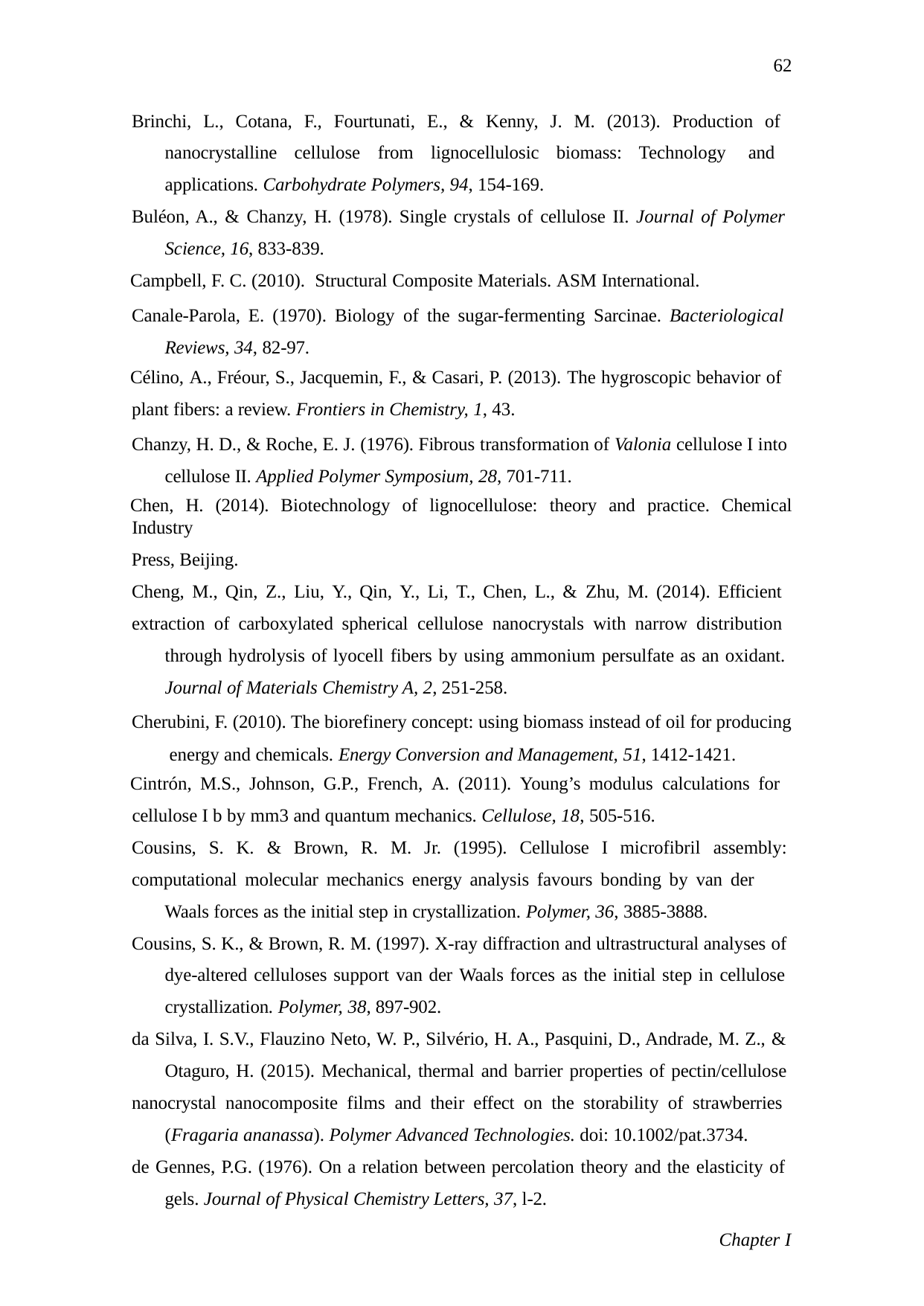

62

Brinchi, L., Cotana, F., Fourtunati, E., & Kenny, J. M. (2013). Production of  nanocrystalline cellulose from lignocellulosic biomass: Technology and  applications. Carbohydrate Polymers, 94, 154-169.
Buléon, A., & Chanzy, H. (1978). Single crystals of cellulose II. Journal of Polymer  Science, 16, 833-839.
Campbell, F. C. (2010). Structural Composite Materials. ASM International.
Canale-Parola, E. (1970). Biology of the sugar-fermenting Sarcinae. Bacteriological  Reviews, 34, 82-97.
Célino, A., Fréour, S., Jacquemin, F., & Casari, P. (2013). The hygroscopic behavior of
plant fibers: a review. Frontiers in Chemistry, 1, 43.
Chanzy, H. D., & Roche, E. J. (1976). Fibrous transformation of Valonia cellulose I into  cellulose II. Applied Polymer Symposium, 28, 701-711.
Chen, H. (2014). Biotechnology of lignocellulose: theory and practice. Chemical Industry
Press, Beijing.
Cheng, M., Qin, Z., Liu, Y., Qin, Y., Li, T., Chen, L., & Zhu, M. (2014). Efficient
extraction of carboxylated spherical cellulose nanocrystals with narrow distribution  through hydrolysis of lyocell fibers by using ammonium persulfate as an oxidant.  Journal of Materials Chemistry A, 2, 251-258.
Cherubini, F. (2010). The biorefinery concept: using biomass instead of oil for producing  energy and chemicals. Energy Conversion and Management, 51, 1412-1421.
Cintrón, M.S., Johnson, G.P., French, A. (2011). Young’s modulus calculations for
cellulose I b by mm3 and quantum mechanics. Cellulose, 18, 505-516.
Cousins, S. K. & Brown, R. M. Jr. (1995). Cellulose I microfibril assembly:
computational molecular mechanics energy analysis favours bonding by van der  Waals forces as the initial step in crystallization. Polymer, 36, 3885-3888.
Cousins, S. K., & Brown, R. M. (1997). X-ray diffraction and ultrastructural analyses of  dye-altered celluloses support van der Waals forces as the initial step in cellulose  crystallization. Polymer, 38, 897-902.
da Silva, I. S.V., Flauzino Neto, W. P., Silvério, H. A., Pasquini, D., Andrade, M. Z., &  Otaguro, H. (2015). Mechanical, thermal and barrier properties of pectin/cellulose
nanocrystal nanocomposite films and their effect on the storability of strawberries  (Fragaria ananassa). Polymer Advanced Technologies. doi: 10.1002/pat.3734.
de Gennes, P.G. (1976). On a relation between percolation theory and the elasticity of  gels. Journal of Physical Chemistry Letters, 37, l-2.
Chapter I